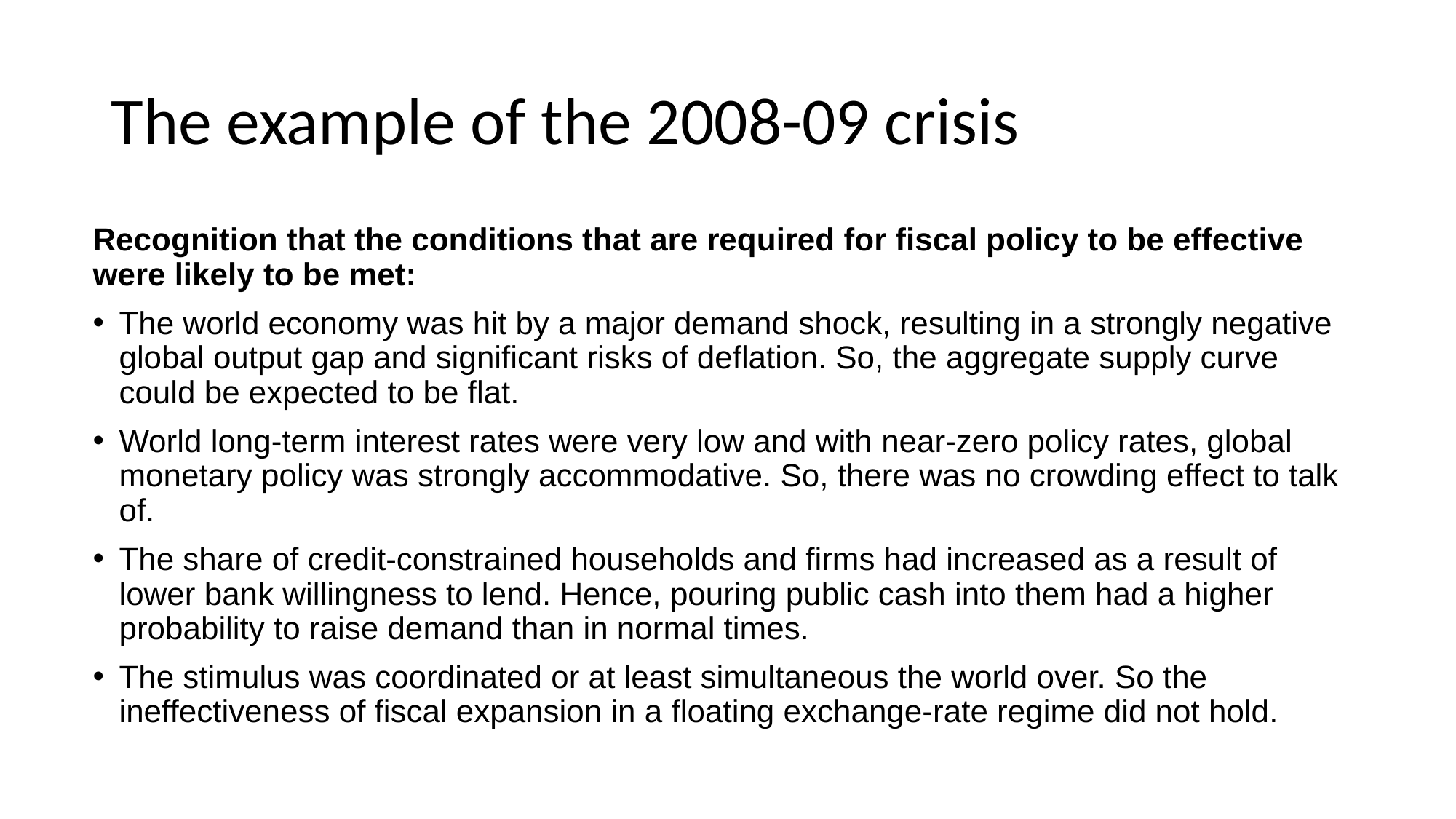

# The example of the 2008-09 crisis
Recognition that the conditions that are required for fiscal policy to be effective were likely to be met:
The world economy was hit by a major demand shock, resulting in a strongly negative global output gap and significant risks of deflation. So, the aggregate supply curve could be expected to be flat.
World long-term interest rates were very low and with near-zero policy rates, global monetary policy was strongly accommodative. So, there was no crowding effect to talk of.
The share of credit-constrained households and firms had increased as a result of lower bank willingness to lend. Hence, pouring public cash into them had a higher probability to raise demand than in normal times.
The stimulus was coordinated or at least simultaneous the world over. So the ineffectiveness of fiscal expansion in a floating exchange-rate regime did not hold.